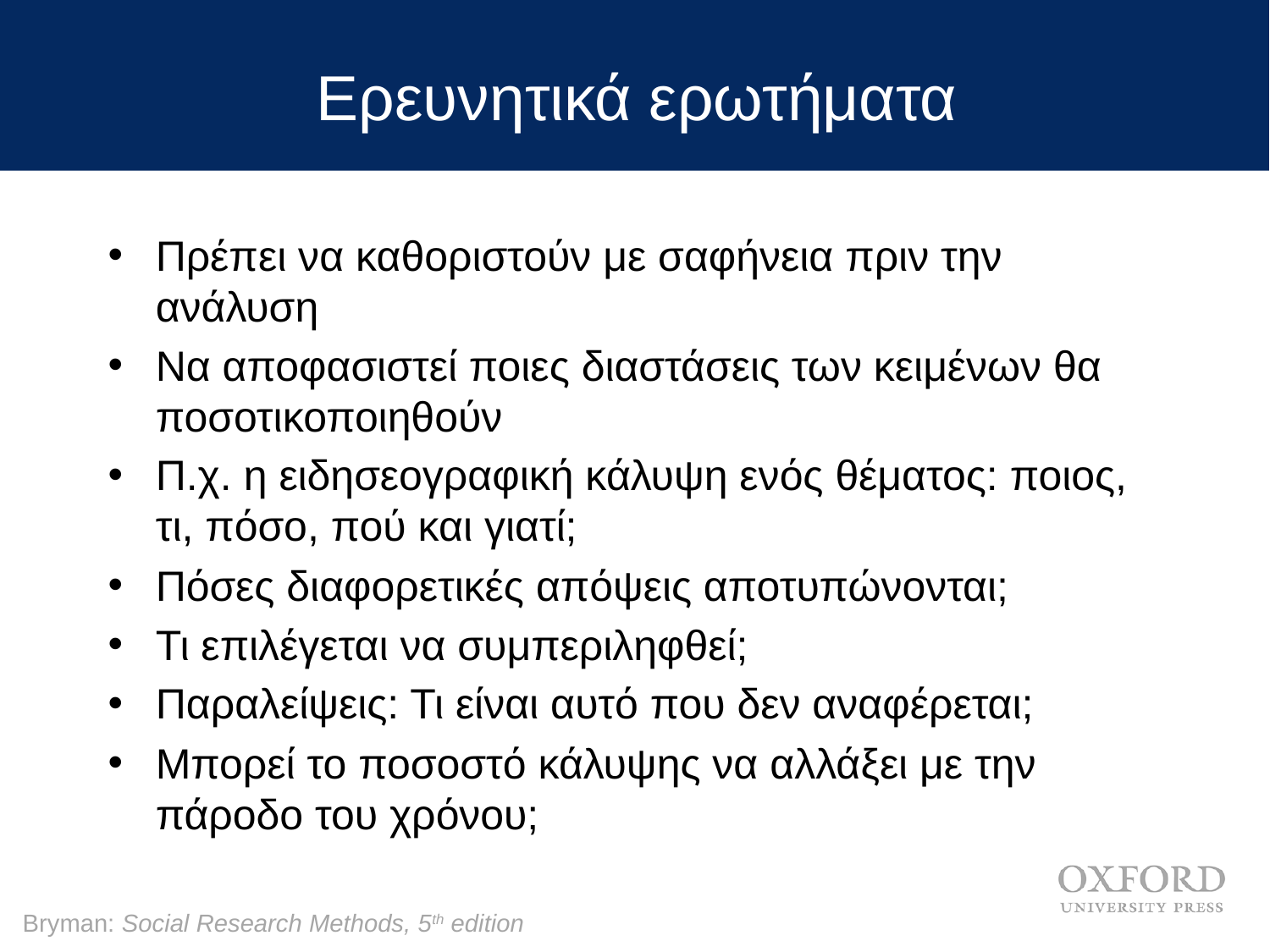

# Ερευνητικά ερωτήματα
Πρέπει να καθοριστούν με σαφήνεια πριν την ανάλυση
Να αποφασιστεί ποιες διαστάσεις των κειμένων θα ποσοτικοποιηθούν
Π.χ. η ειδησεογραφική κάλυψη ενός θέματος: ποιος, τι, πόσο, πού και γιατί;
Πόσες διαφορετικές απόψεις αποτυπώνονται;
Τι επιλέγεται να συμπεριληφθεί;
Παραλείψεις: Τι είναι αυτό που δεν αναφέρεται;
Μπορεί το ποσοστό κάλυψης να αλλάξει με την πάροδο του χρόνου;